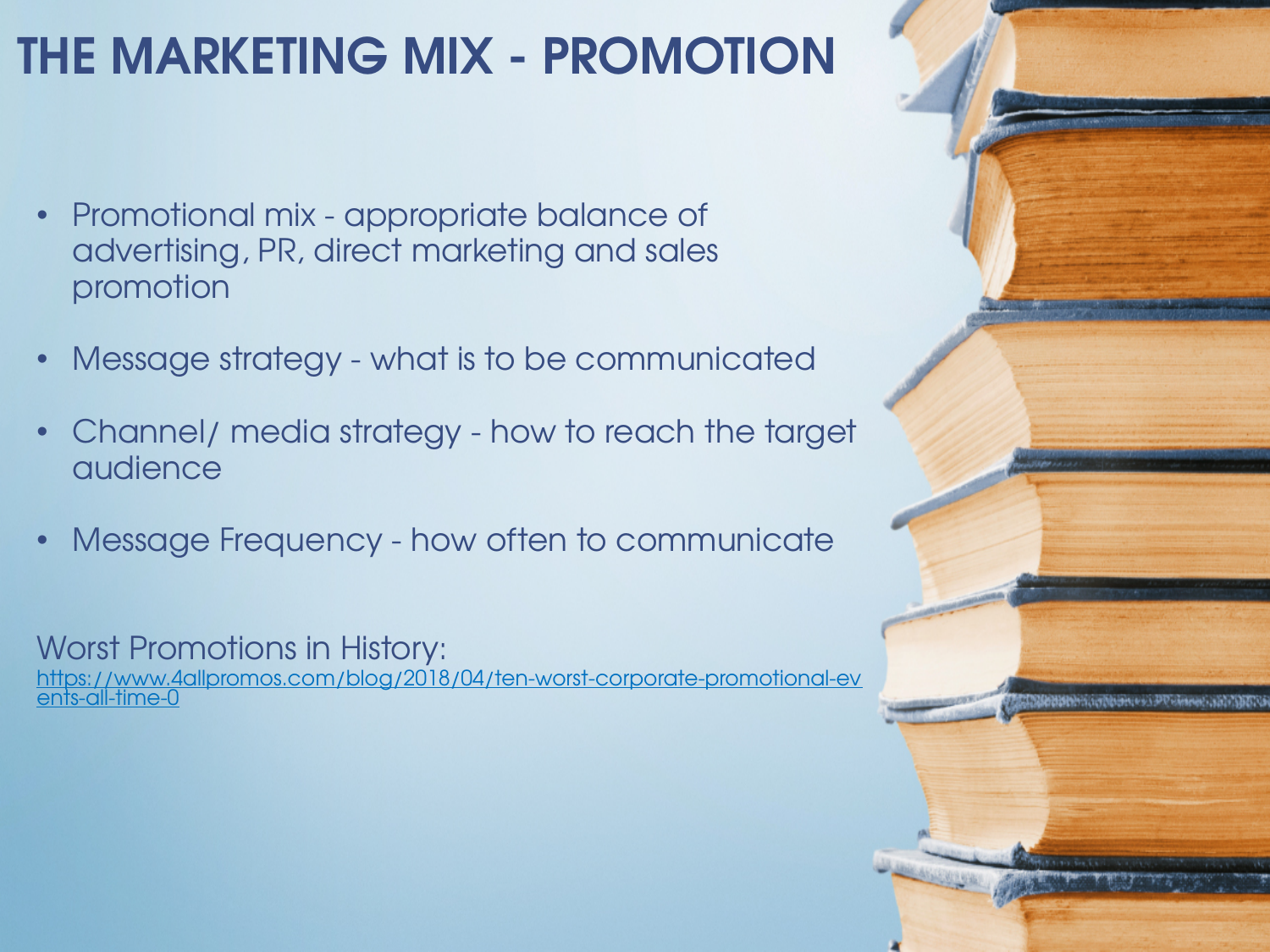

# THE MARKETING MIX - PROMOTION

Promotional mix - appropriate balance of advertising, PR, direct marketing and sales promotion

Message strategy - what is to be communicated

Channel/ media strategy - how to reach the target audience

Message Frequency - how often to communicate

Worst Promotions in History: https://www.4allpromos.com/blog/2018/04/ten-worst-corporate-promotional-events-all-time-0